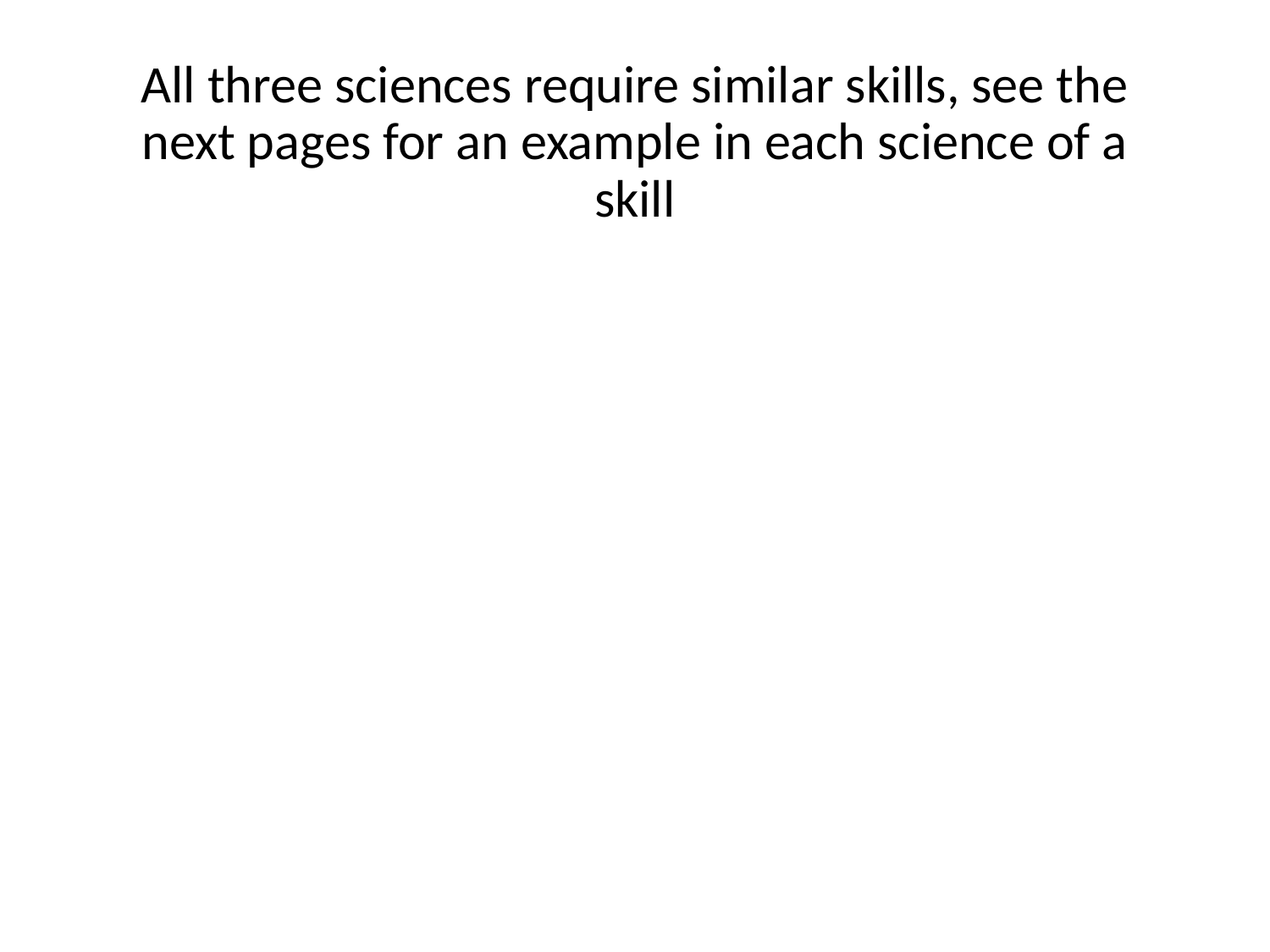

# All three sciences require similar skills, see the next pages for an example in each science of a skill